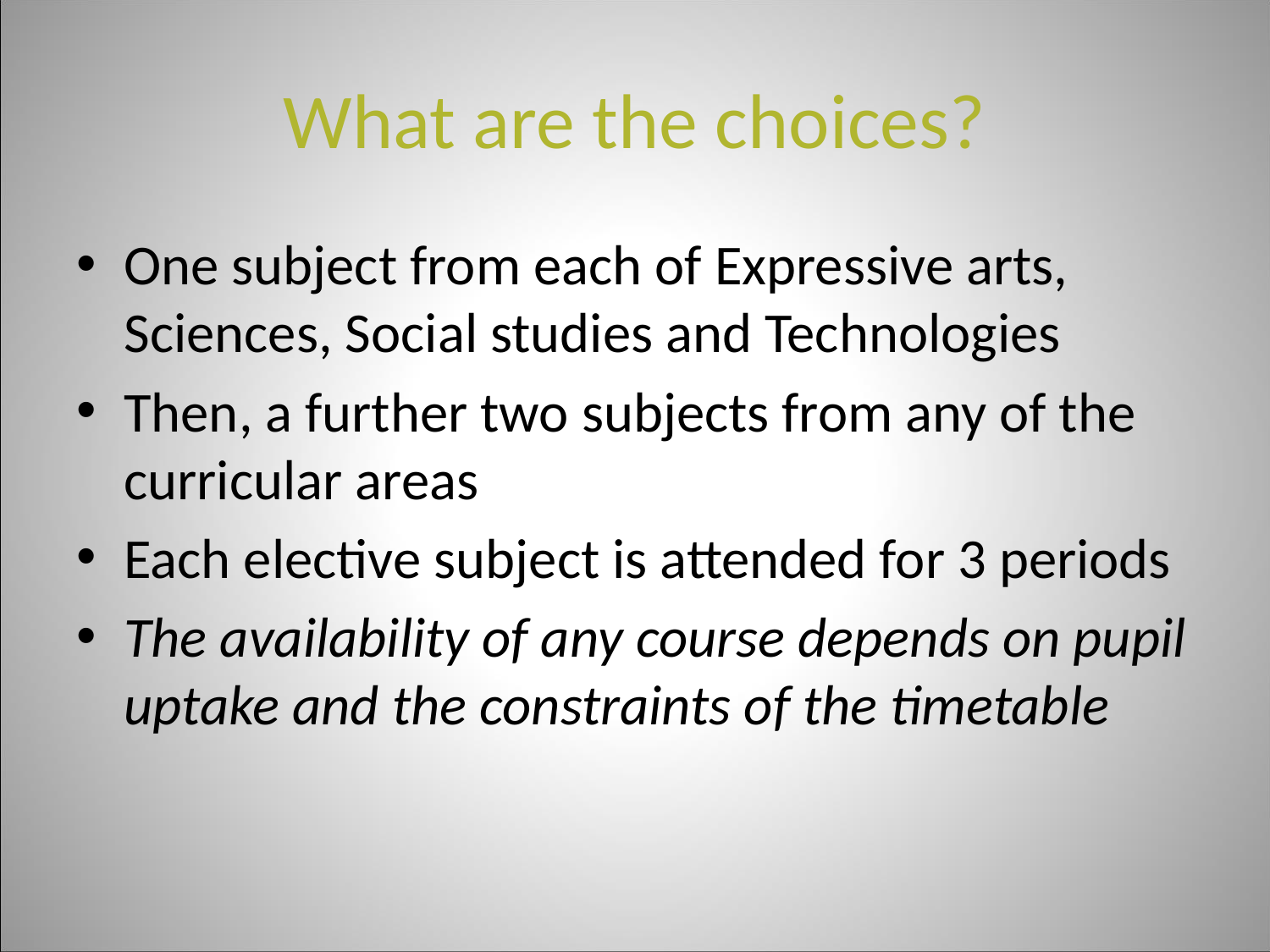

# What are the choices?
One subject from each of Expressive arts, Sciences, Social studies and Technologies
Then, a further two subjects from any of the curricular areas
Each elective subject is attended for 3 periods
The availability of any course depends on pupil uptake and the constraints of the timetable